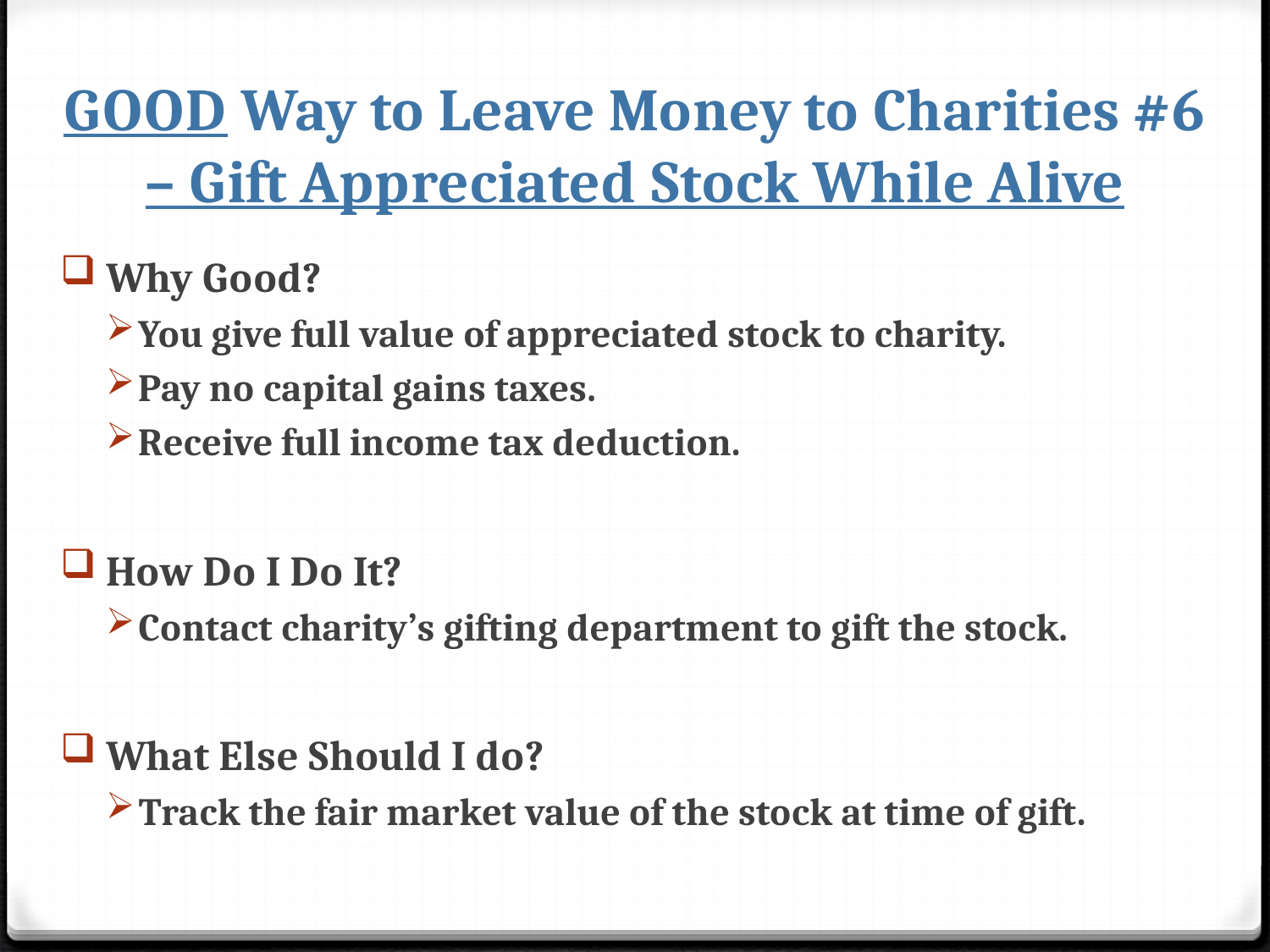

# GOOD Way to Leave Money to Charities #6 – Gift Appreciated Stock While Alive
 Why Good?
You give full value of appreciated stock to charity.
Pay no capital gains taxes.
Receive full income tax deduction.

 How Do I Do It?
Contact charity’s gifting department to gift the stock.

 What Else Should I do?
Track the fair market value of the stock at time of gift.